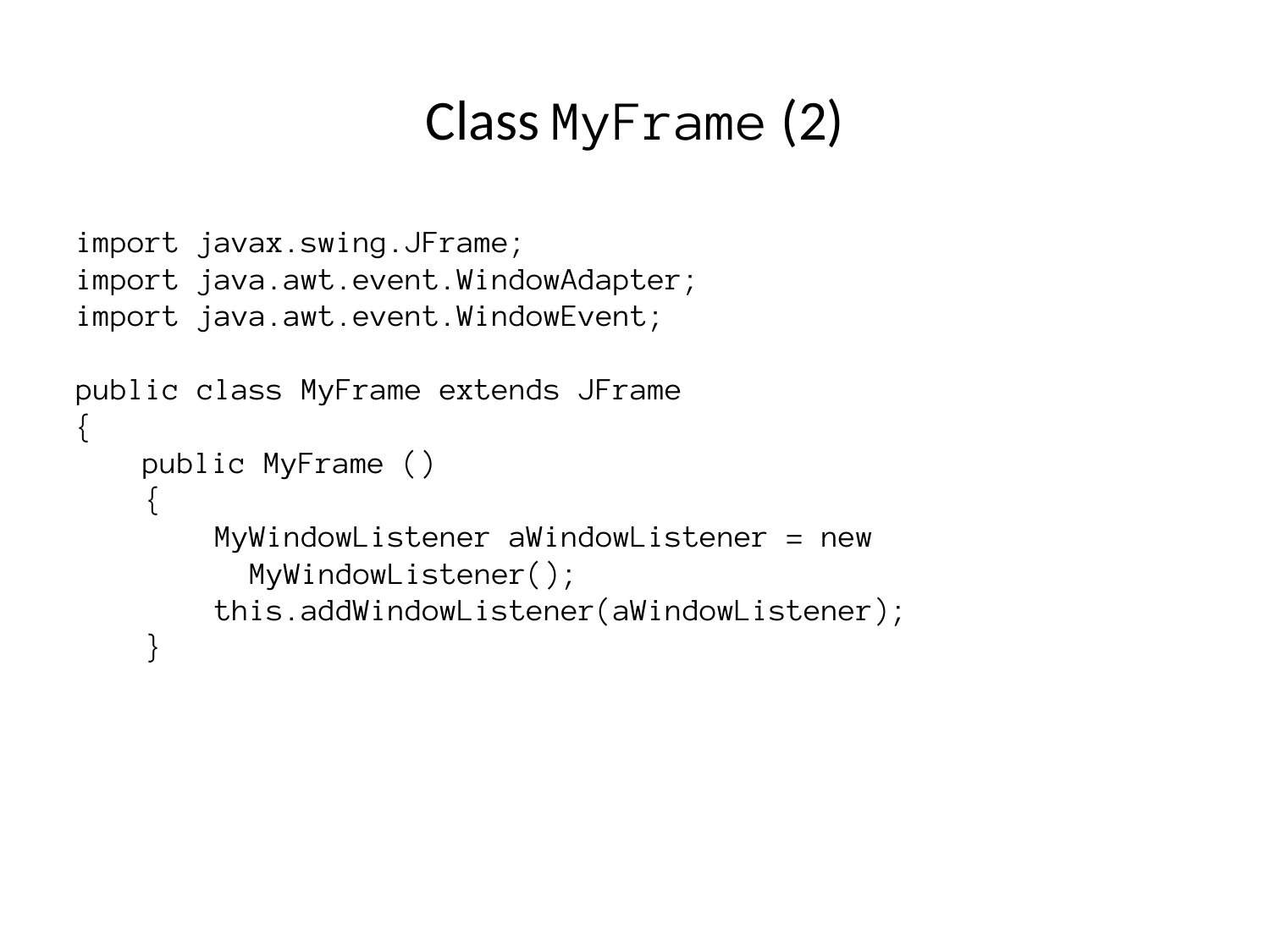

Class MyFrame (2)
import javax.swing.JFrame;
import java.awt.event.WindowAdapter;
import java.awt.event.WindowEvent;

public class MyFrame extends JFrame
{
	  public MyFrame ()
    {
        MyWindowListener aWindowListener = new
          MyWindowListener();
        this.addWindowListener(aWindowListener);
    }